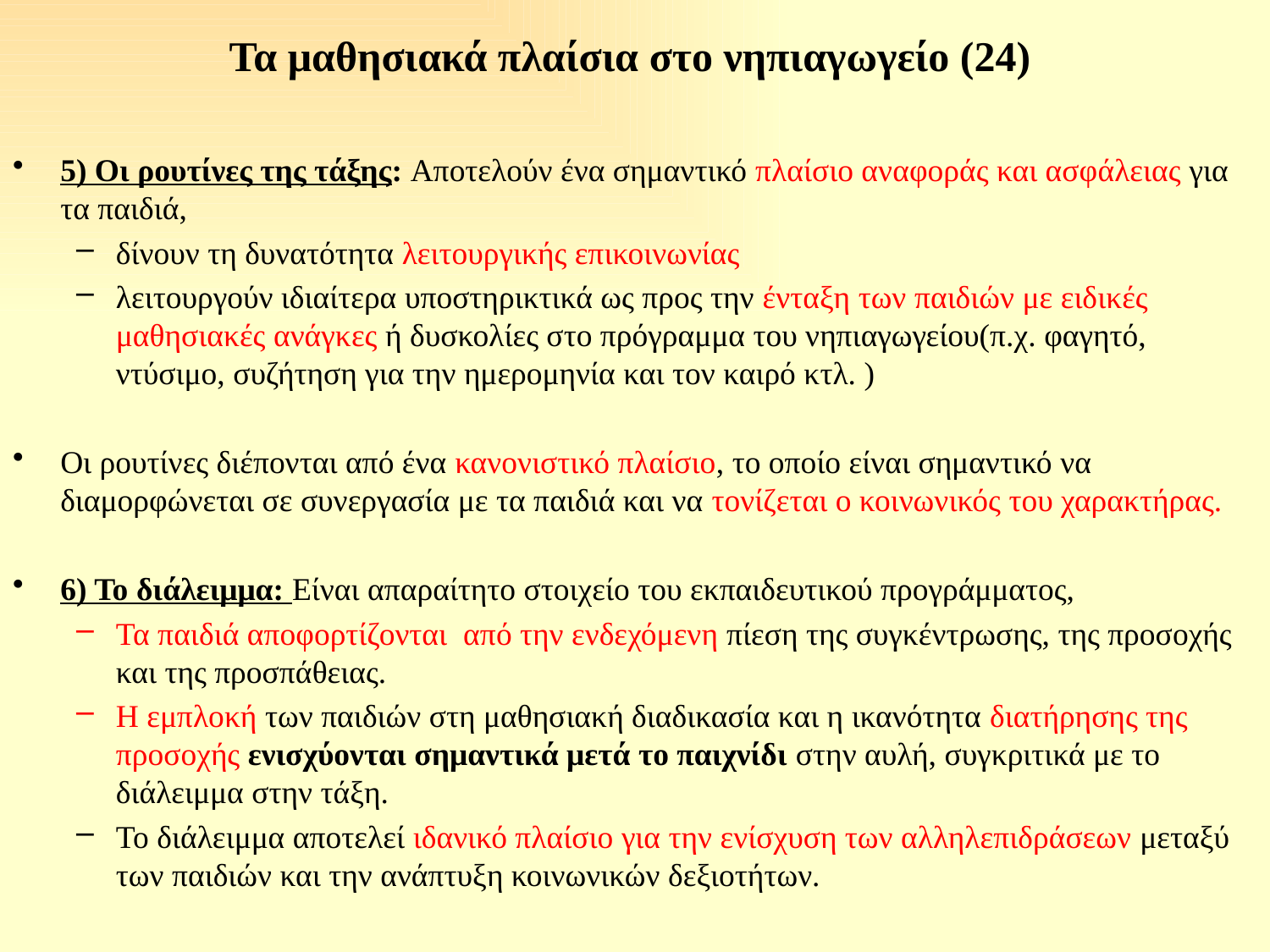

# Τα μαθησιακά πλαίσια στο νηπιαγωγείο (24)

5) Οι ρουτίνες της τάξης: Αποτελούν ένα σημαντικό πλαίσιο αναφοράς και ασφάλειας για τα παιδιά,
δίνουν τη δυνατότητα λειτουργικής επικοινωνίας
λειτουργούν ιδιαίτερα υποστηρικτικά ως προς την ένταξη των παιδιών με ειδικές μαθησιακές ανάγκες ή δυσκολίες στο πρόγραμμα του νηπιαγωγείου(π.χ. φαγητό, ντύσιμο, συζήτηση για την ημερομηνία και τον καιρό κτλ. )

Οι ρουτίνες διέπονται από ένα κανονιστικό πλαίσιο, το οποίο είναι σημαντικό να διαμορφώνεται σε συνεργασία με τα παιδιά και να τονίζεται ο κοινωνικός του χαρακτήρας.

6) Το διάλειμμα: Είναι απαραίτητο στοιχείο του εκπαιδευτικού προγράμματος,
Τα παιδιά αποφορτίζονται  από την ενδεχόμενη πίεση της συγκέντρωσης, της προσοχής και της προσπάθειας.
Η εμπλοκή των παιδιών στη μαθησιακή διαδικασία και η ικανότητα διατήρησης της προσοχής ενισχύονται σημαντικά μετά το παιχνίδι στην αυλή, συγκριτικά με το διάλειμμα στην τάξη.
Το διάλειμμα αποτελεί ιδανικό πλαίσιο για την ενίσχυση των αλληλεπιδράσεων μεταξύ των παιδιών και την ανάπτυξη κοινωνικών δεξιοτήτων.